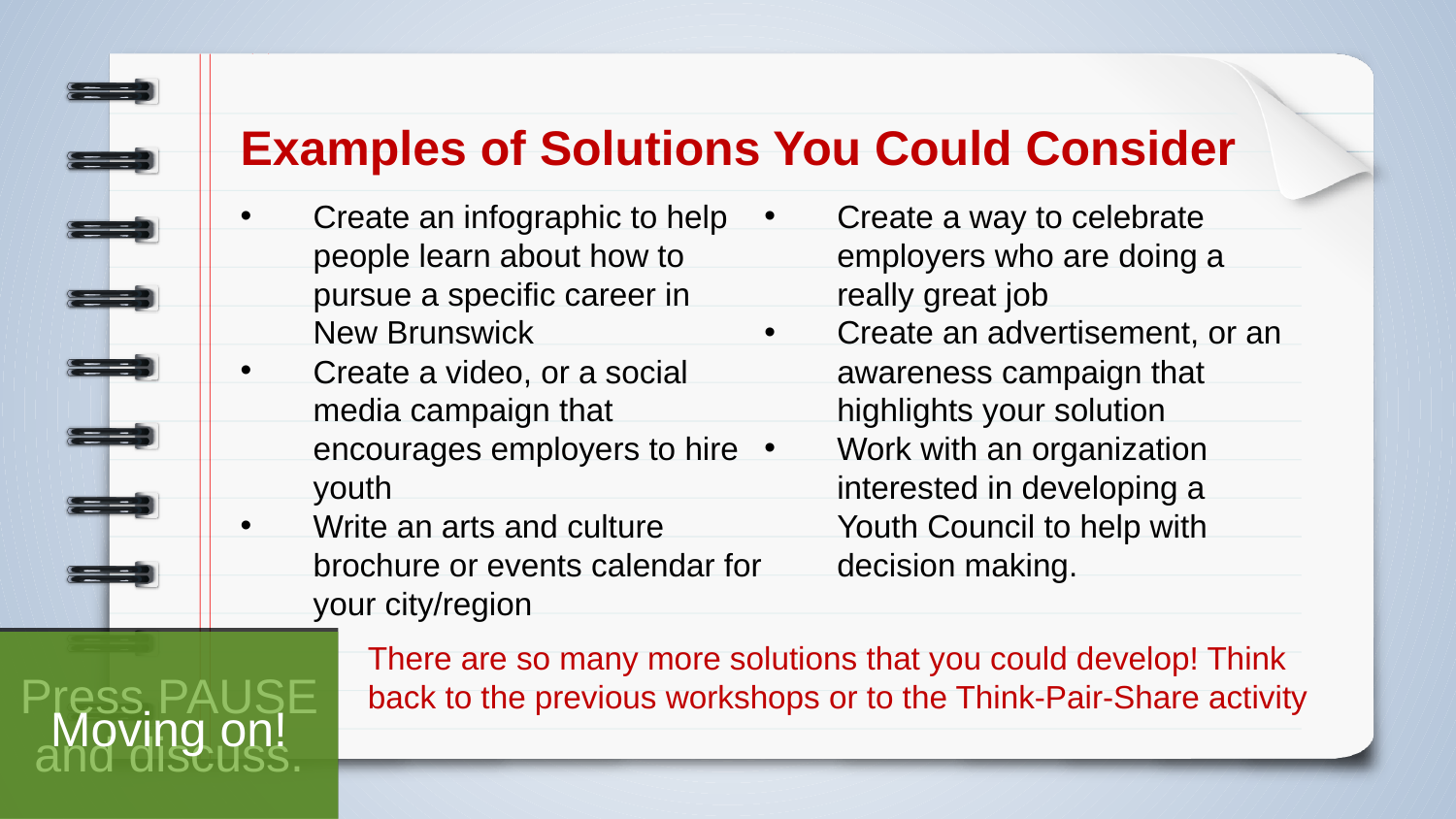

Examples of Solutions You Could Consider
Create an infographic to help people learn about how to pursue a specific career in New Brunswick
Create a video, or a social media campaign that encourages employers to hire youth
Write an arts and culture brochure or events calendar for your city/region

Create a way to celebrate employers who are doing a really great job
Create an advertisement, or an awareness campaign that highlights your solution
Work with an organization interested in developing a Youth Council to help with decision making.
Press PAUSE and discuss.
There are so many more solutions that you could develop! Think back to the previous workshops or to the Think-Pair-Share activity
Moving on!